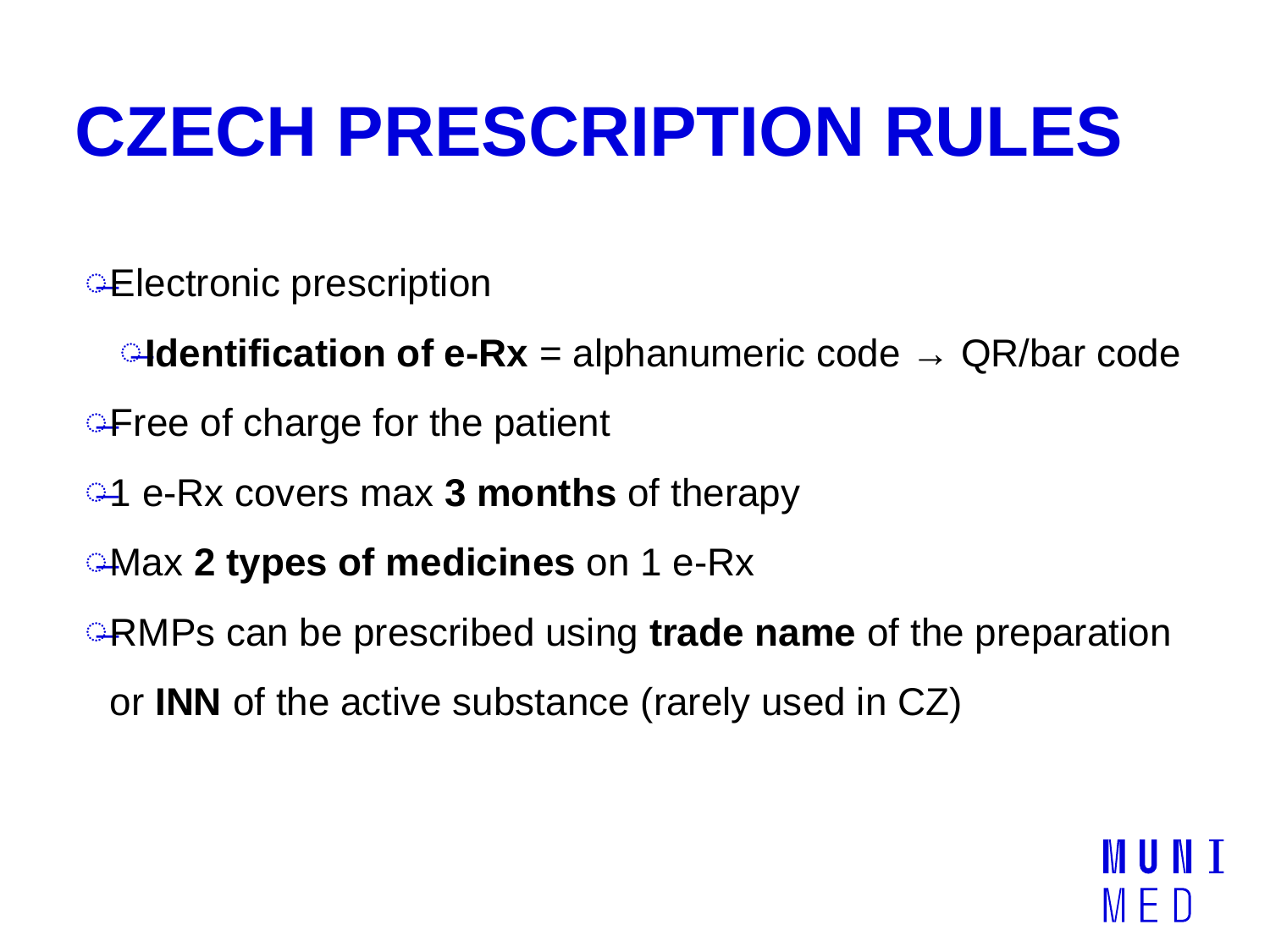

# CZECH PRESCRIPTION RULES
Electronic prescription
Identification of e-Rx = alphanumeric code → QR/bar code
Free of charge for the patient
1 e-Rx covers max 3 months of therapy
Max 2 types of medicines on 1 e-Rx
RMPs can be prescribed using trade name of the preparation or INN of the active substance (rarely used in CZ)